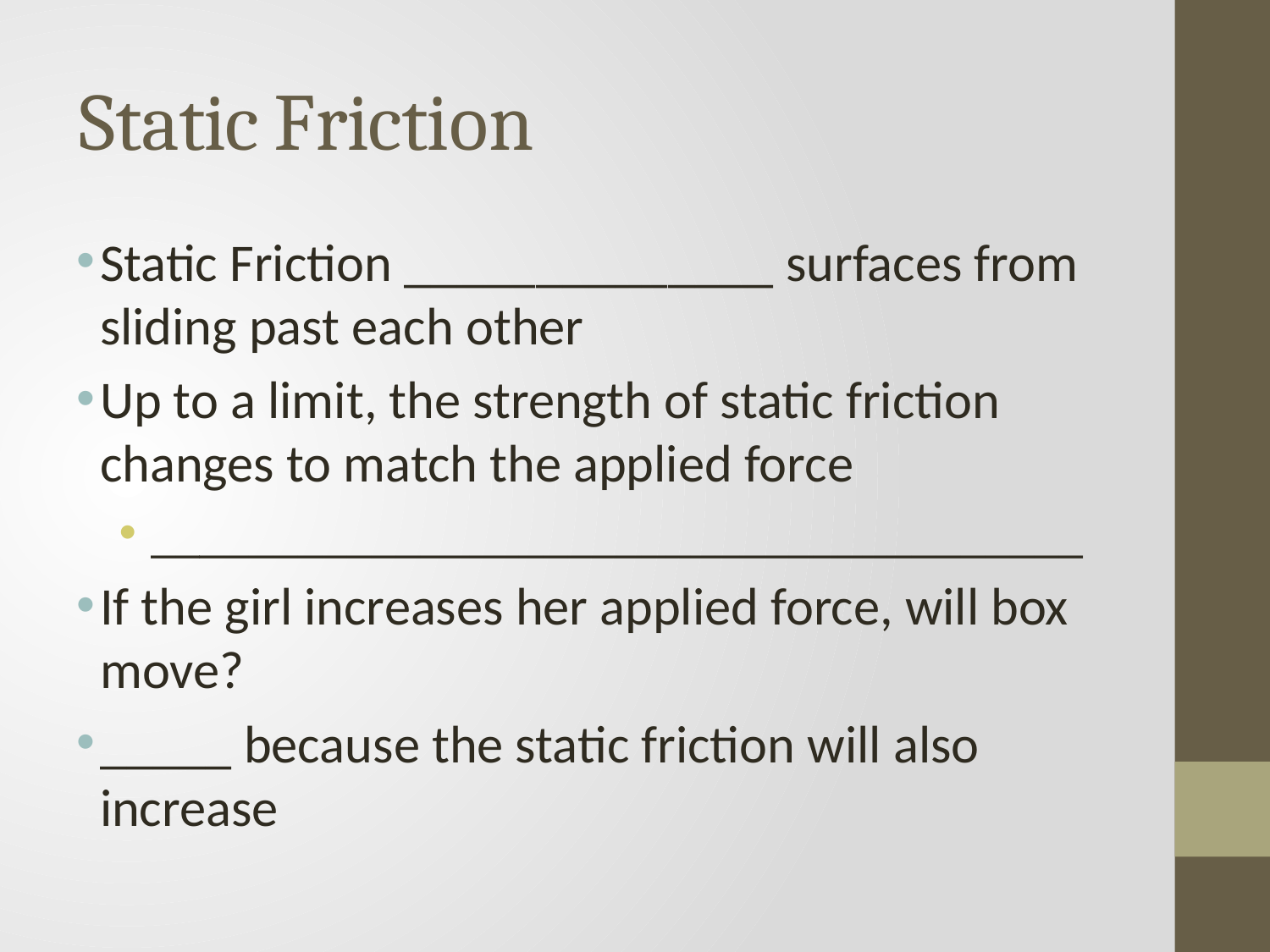

# Static Friction
Static Friction ______________ surfaces from sliding past each other
Up to a limit, the strength of static friction changes to match the applied force
______________________________________
If the girl increases her applied force, will box move?
_____ because the static friction will also increase